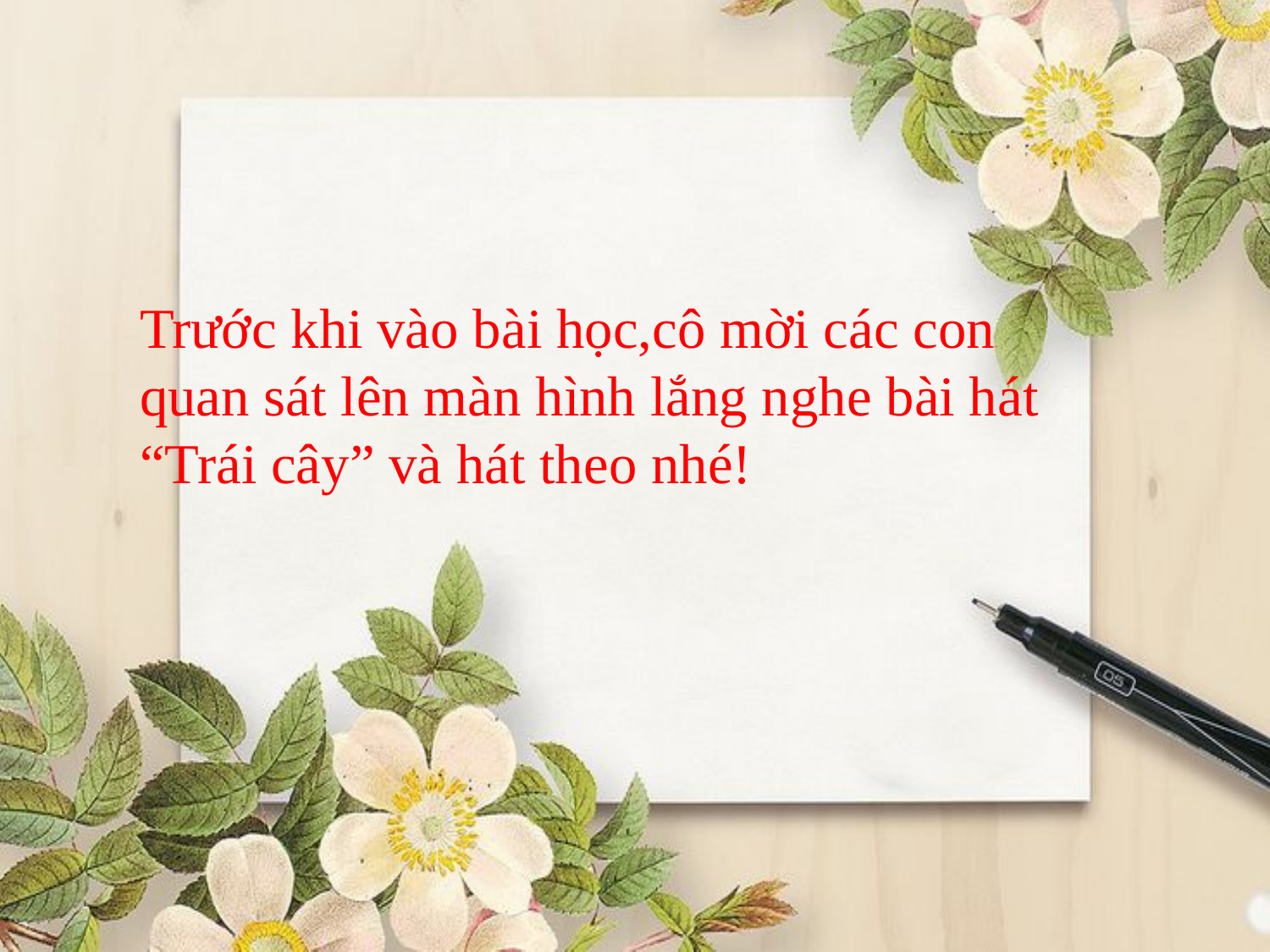

Trước khi vào bài học,cô mời các con quan sát lên màn hình lắng nghe bài hát “Trái cây” và hát theo nhé!